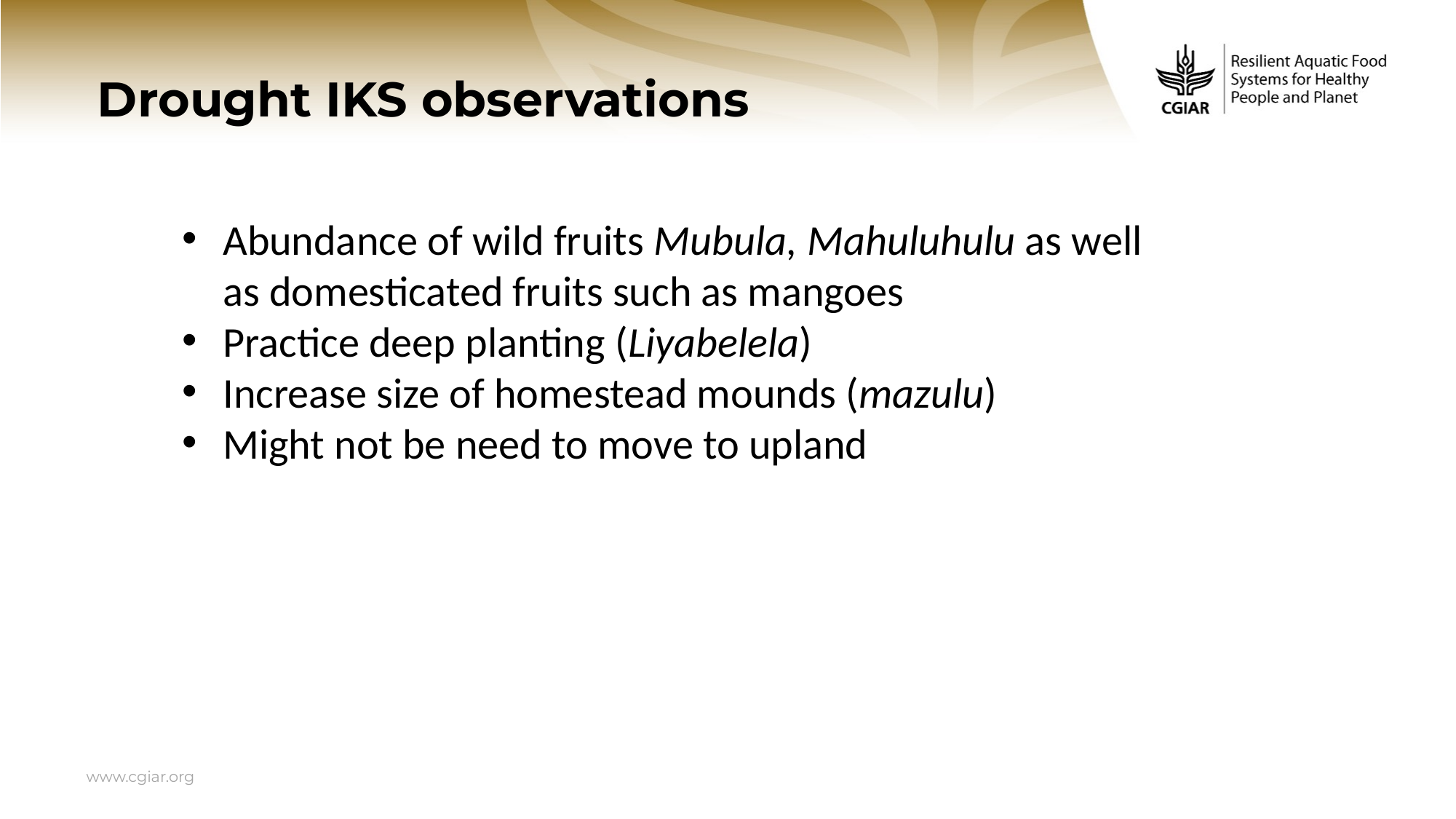

# Drought IKS observations
Abundance of wild fruits Mubula, Mahuluhulu as well as domesticated fruits such as mangoes
Practice deep planting (Liyabelela)
Increase size of homestead mounds (mazulu)
Might not be need to move to upland